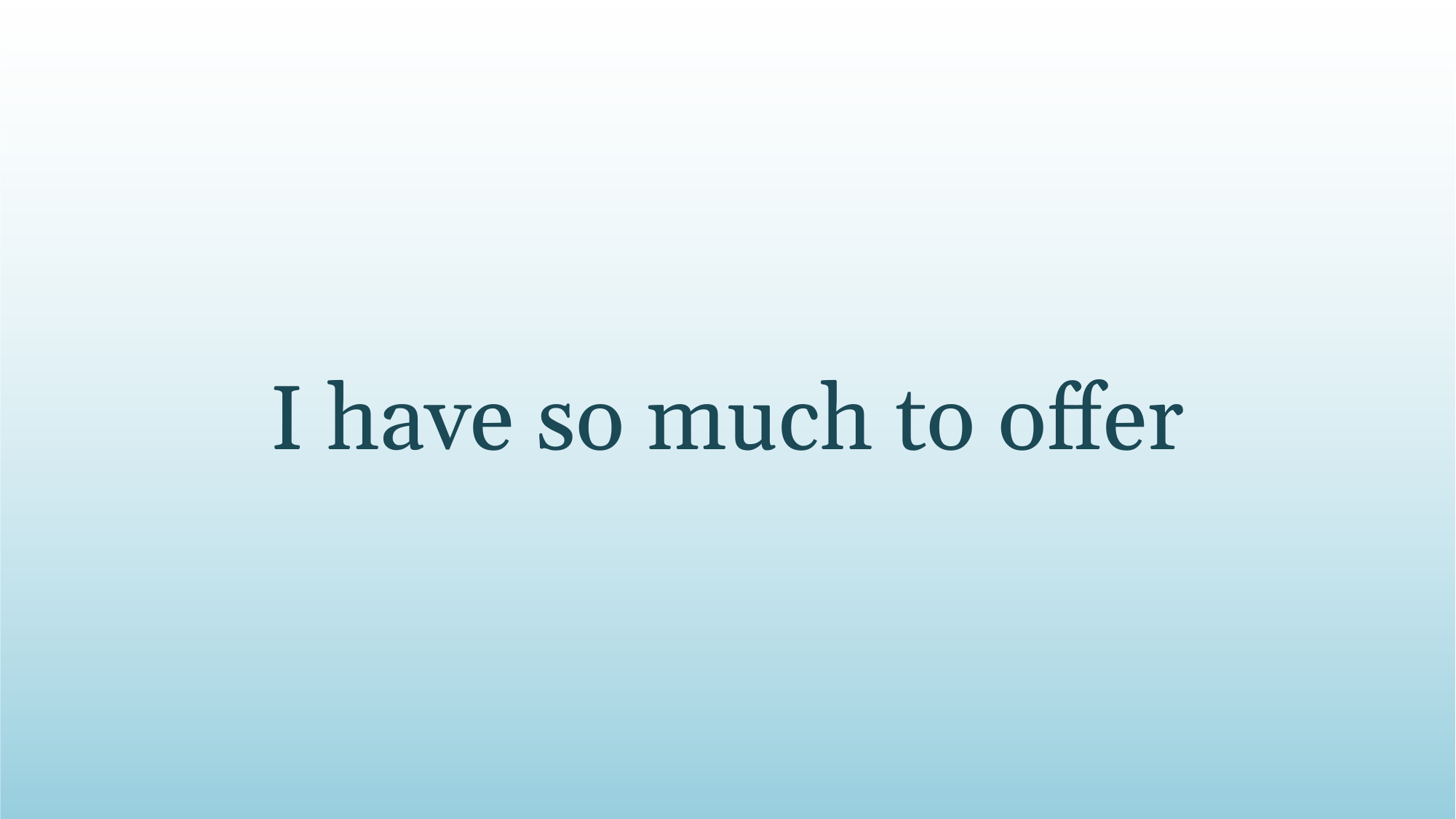

# I have so much to offer